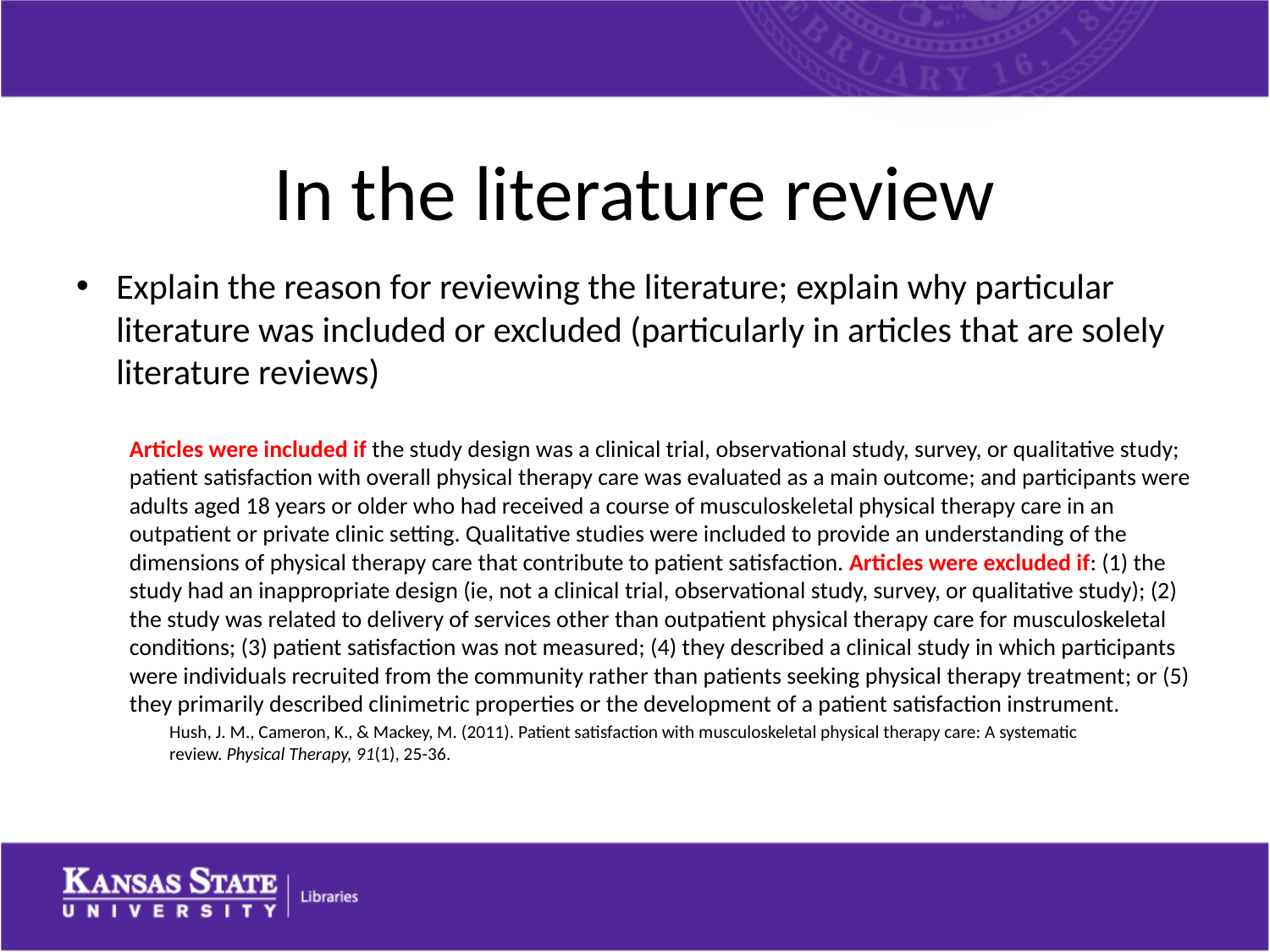

# In the literature review
Explain the reason for reviewing the literature; explain why particular literature was included or excluded (particularly in articles that are solely literature reviews)

Articles were included if the study design was a clinical trial, observational study, survey, or qualitative study; patient satisfaction with overall physical therapy care was evaluated as a main outcome; and participants were adults aged 18 years or older who had received a course of musculoskeletal physical therapy care in an outpatient or private clinic setting. Qualitative studies were included to provide an understanding of the dimensions of physical therapy care that contribute to patient satisfaction. Articles were excluded if: (1) the study had an inappropriate design (ie, not a clinical trial, observational study, survey, or qualitative study); (2) the study was related to delivery of services other than outpatient physical therapy care for musculoskeletal conditions; (3) patient satisfaction was not measured; (4) they described a clinical study in which participants were individuals recruited from the community rather than patients seeking physical therapy treatment; or (5) they primarily described clinimetric properties or the development of a patient satisfaction instrument.
Hush, J. M., Cameron, K., & Mackey, M. (2011). Patient satisfaction with musculoskeletal physical therapy care: A systematic review. Physical Therapy, 91(1), 25-36.